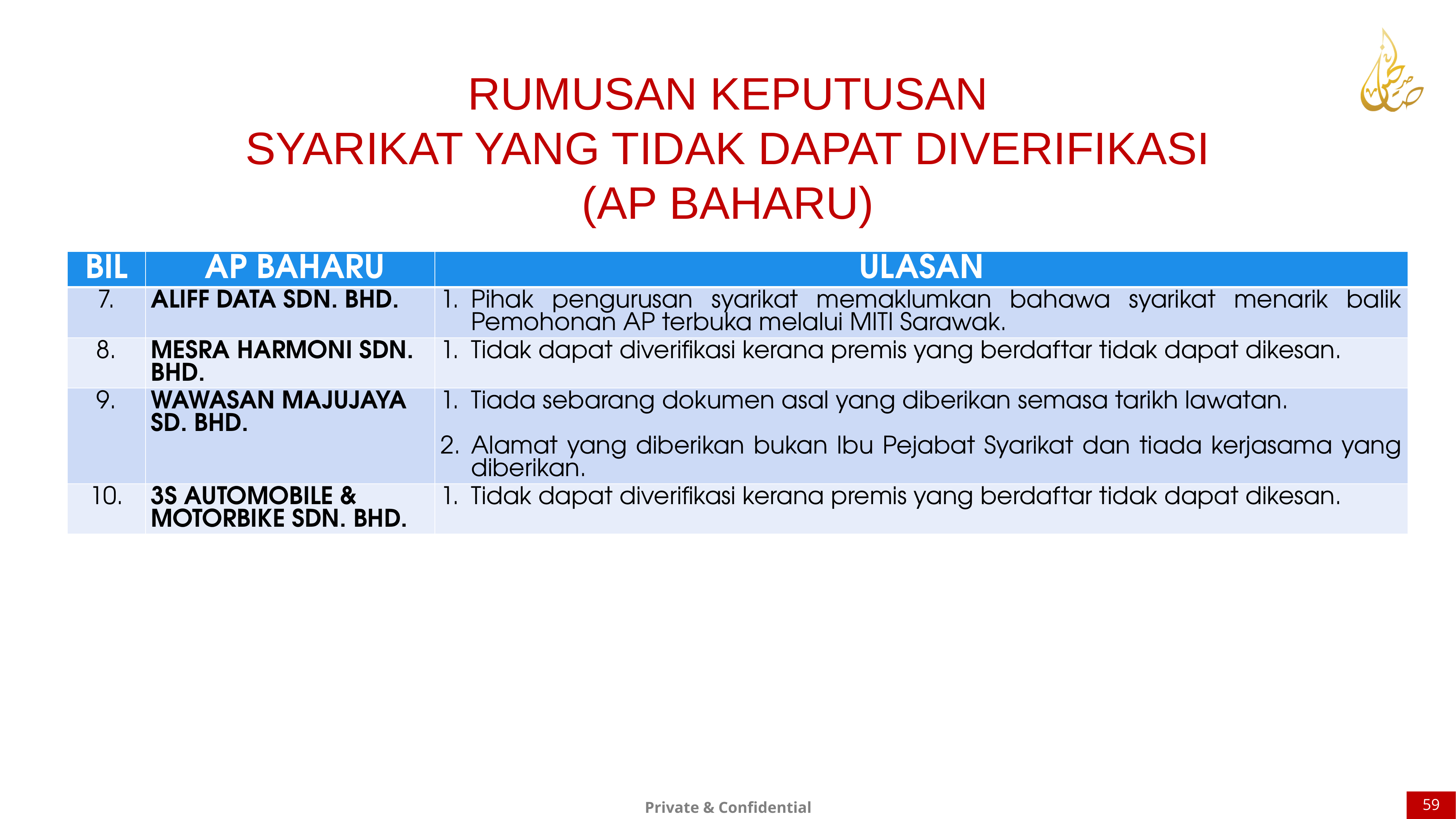

RUMUSAN KEPUTUSAN
SYARIKAT YANG TIDAK DAPAT DIVERIFIKASI
(AP BAHARU)

| BIL | AP BAHARU | ULASAN |
| --- | --- | --- |
| 7. | ALIFF DATA SDN. BHD. | Pihak pengurusan syarikat memaklumkan bahawa syarikat menarik balik Pemohonan AP terbuka melalui MITI Sarawak. |
| 8. | MESRA HARMONI SDN. BHD. | Tidak dapat diverifikasi kerana premis yang berdaftar tidak dapat dikesan. |
| 9. | WAWASAN MAJUJAYA SD. BHD. | Tiada sebarang dokumen asal yang diberikan semasa tarikh lawatan. Alamat yang diberikan bukan Ibu Pejabat Syarikat dan tiada kerjasama yang diberikan. |
| 10. | 3S AUTOMOBILE & MOTORBIKE SDN. BHD. | Tidak dapat diverifikasi kerana premis yang berdaftar tidak dapat dikesan. |
59